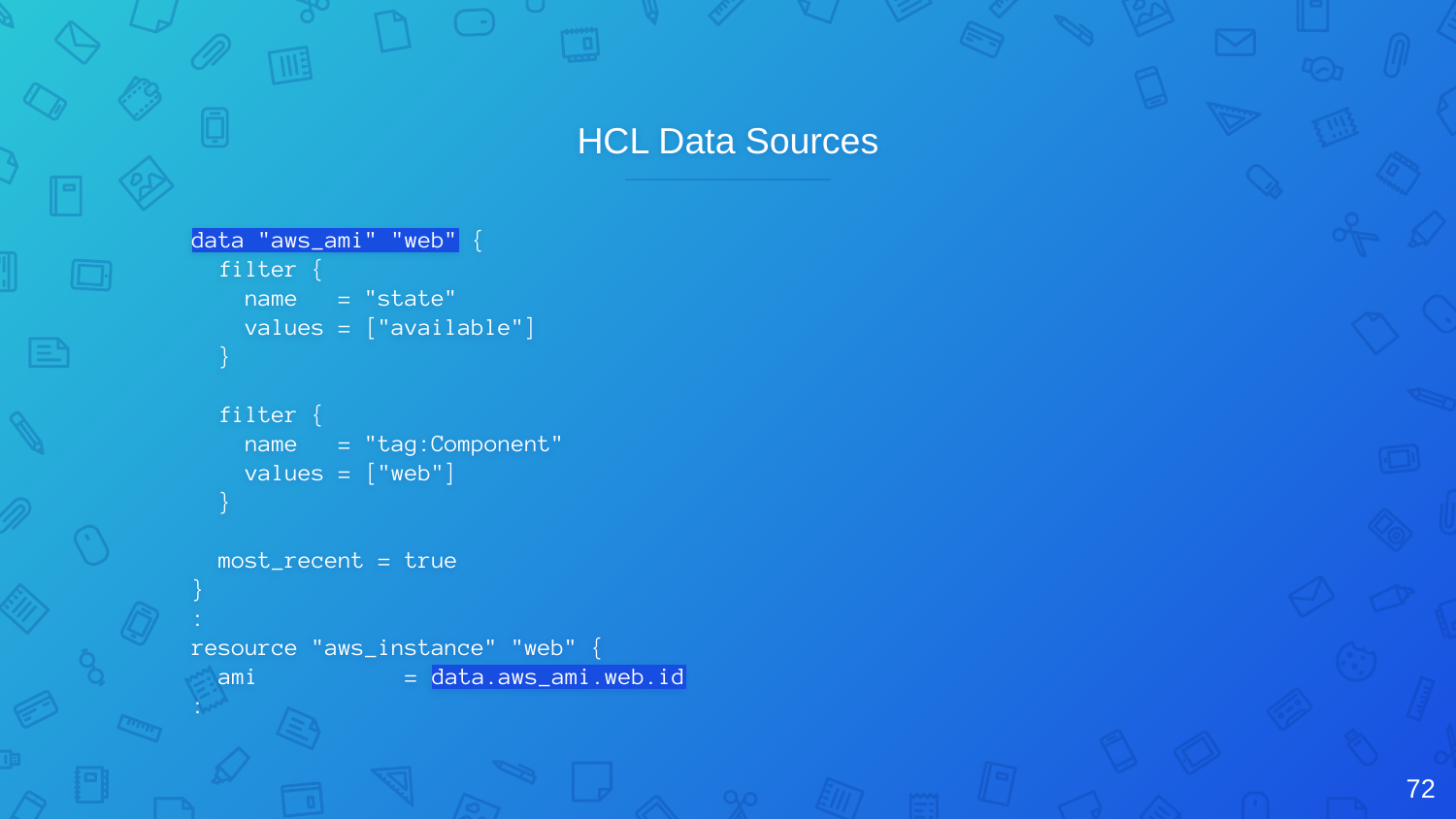

# HCL Data Sources
data "aws_ami" "web" {
  filter {
    name   = "state"
    values = ["available"]
  }
  filter {
    name   = "tag:Component"
    values = ["web"]
  }
  most_recent = true
}
:
resource "aws_instance" "web" {
  ami           = data.aws_ami.web.id
:

72